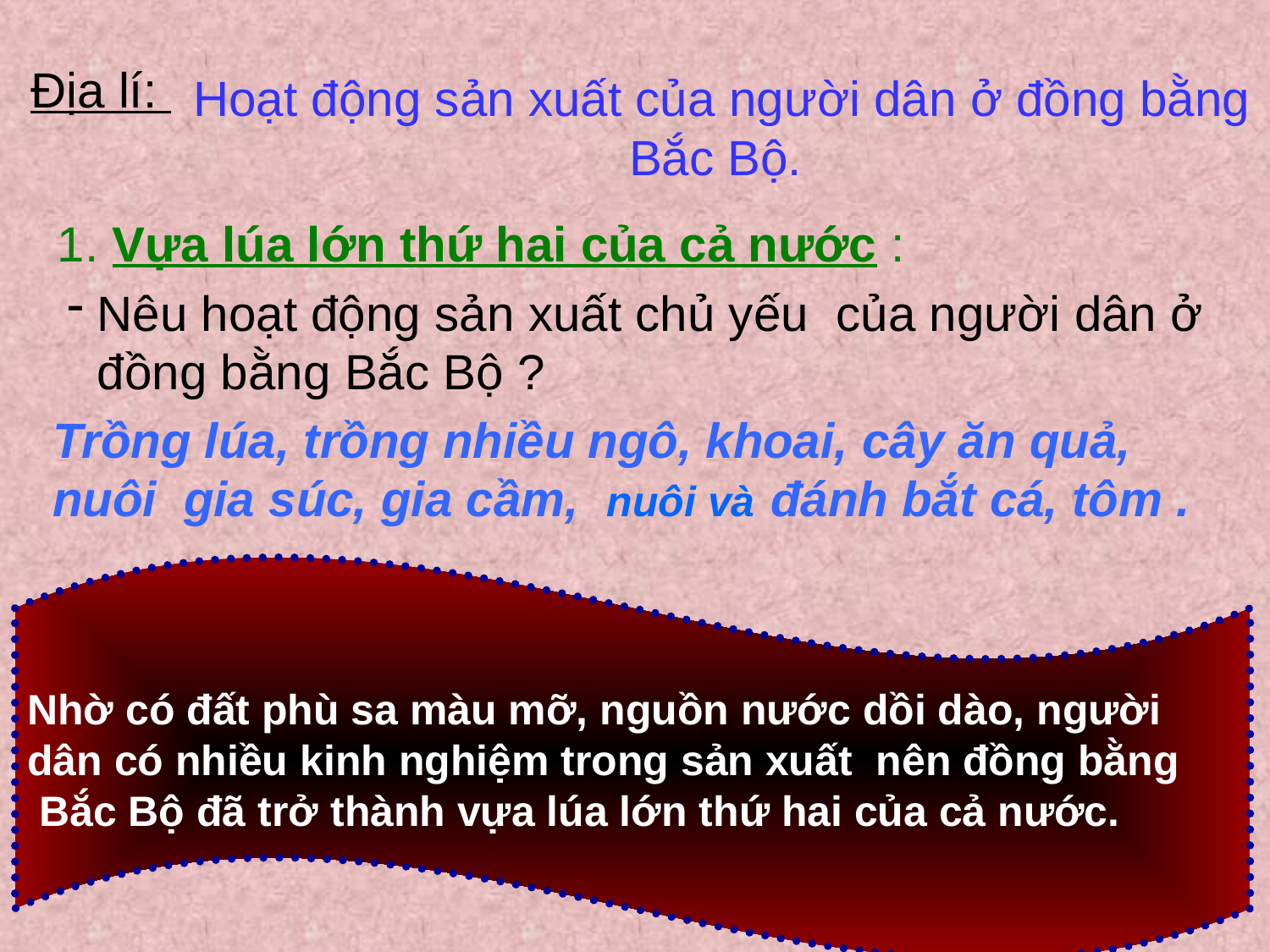

Địa lí:
Hoạt động sản xuất của người dân ở đồng bằng Bắc Bộ.
1. Vựa lúa lớn thứ hai của cả nước :
Nêu hoạt động sản xuất chủ yếu  của người dân ở       đồng bằng Bắc Bộ ?
Trồng lúa, trồng nhiều ngô, khoai, cây ăn quả, nuôi  gia súc, gia cầm,  nuôi và  đánh bắt cá, tôm .
Nhờ có đất phù sa màu mỡ, nguồn nước dồi dào, người
dân có nhiều kinh nghiệm trong sản xuất  nên đồng bằng
 Bắc Bộ đã trở thành vựa lúa lớn thứ hai của cả nước.